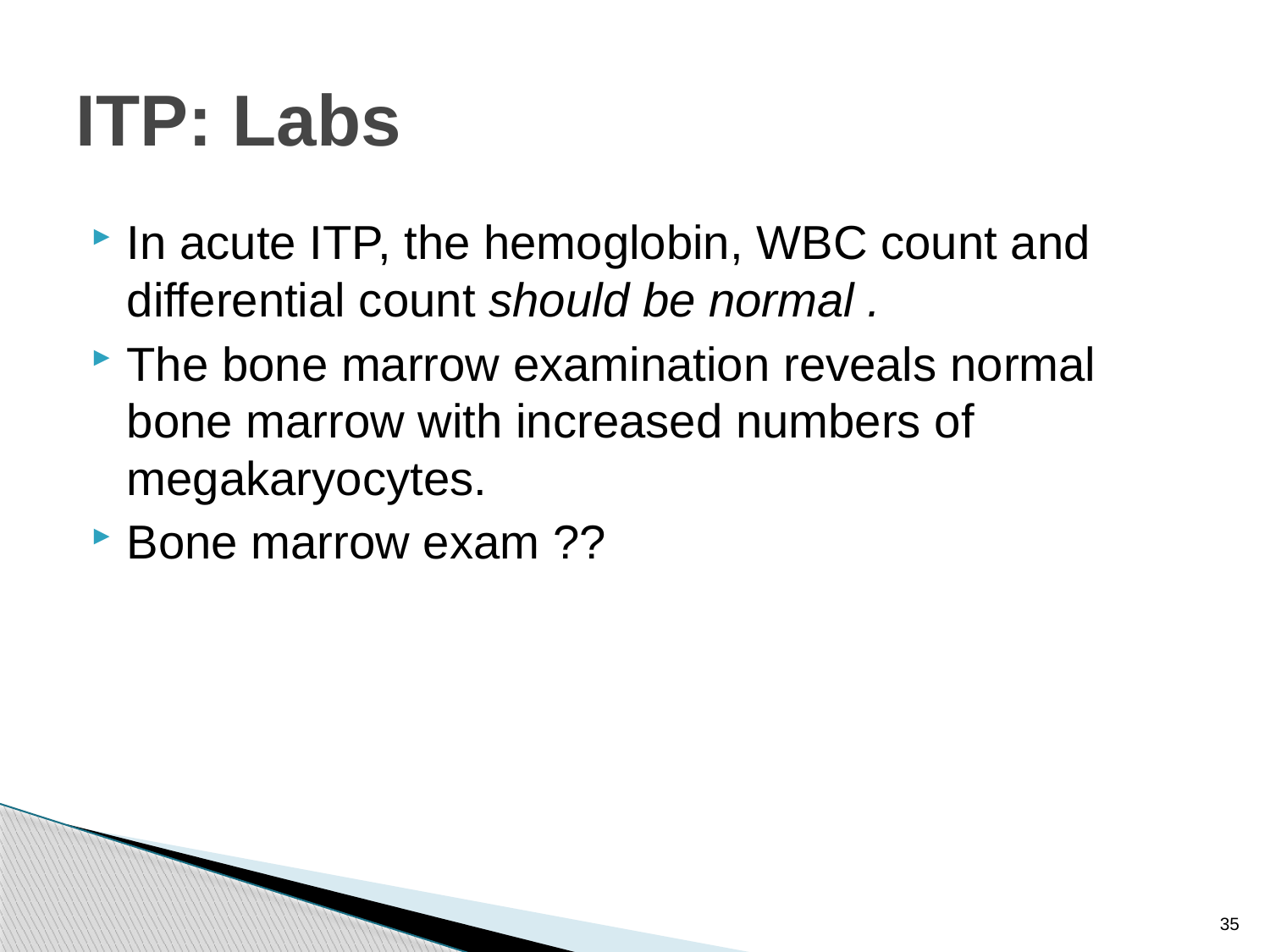

# ITP: Labs
In acute ITP, the hemoglobin, WBC count and differential count should be normal .
The bone marrow examination reveals normal bone marrow with increased numbers of megakaryocytes.
Bone marrow exam ??
35